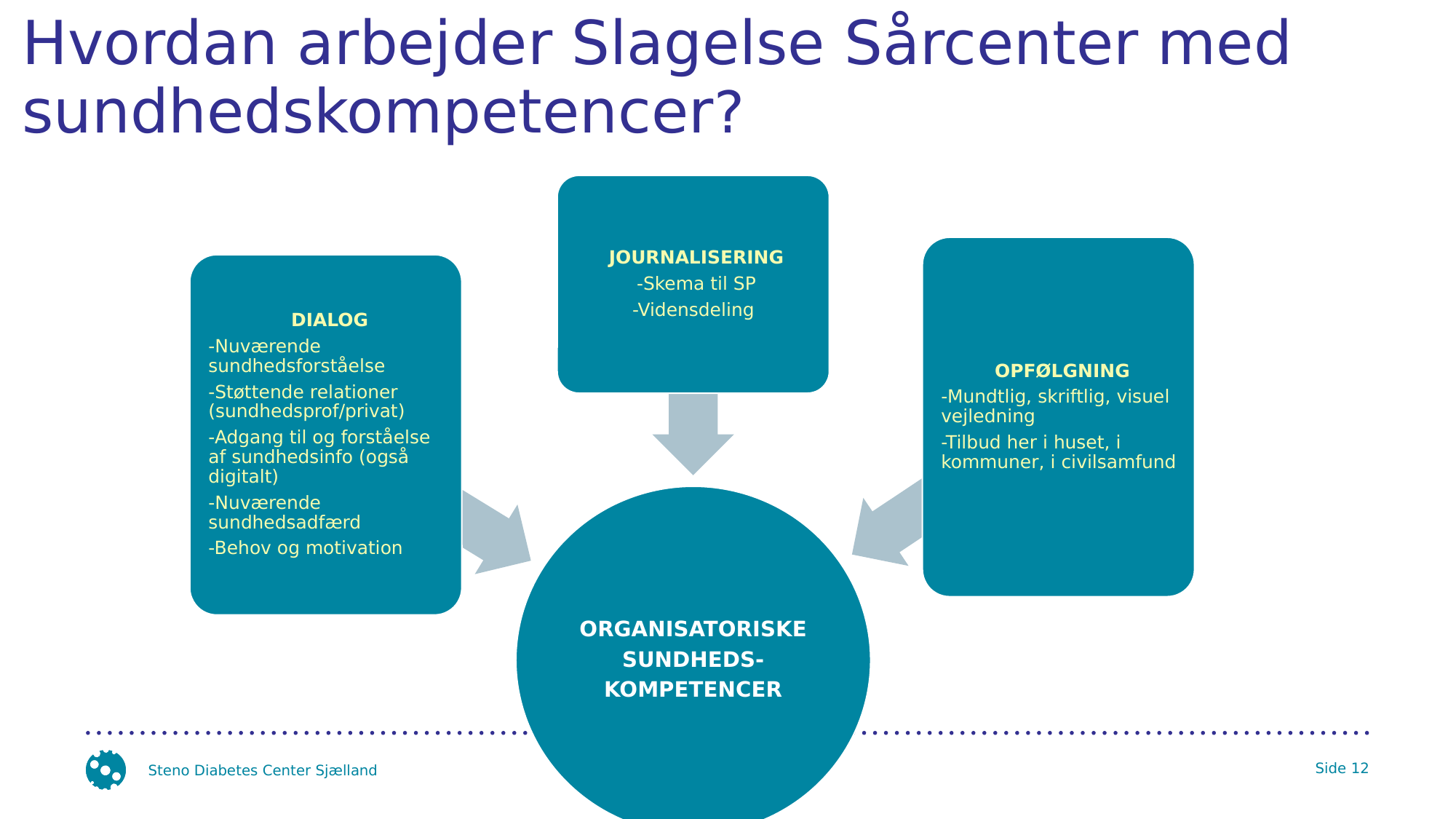

# Hvordan arbejder Slagelse Sårcenter med sundhedskompetencer?
ORGANISATORISKE
SUNDHEDS-
KOMPETENCER
DIALOG
-Nuværende sundhedsforståelse
-Støttende relationer (sundhedsprof/privat)
-Adgang til og forståelse af sundhedsinfo (også digitalt)
-Nuværende sundhedsadfærd
-Behov og motivation
JOURNALISERING
-Skema til SP
-Vidensdeling
OPFØLGNING
-Mundtlig, skriftlig, visuel vejledning
-Tilbud her i huset, i kommuner, i civilsamfund

Steno Diabetes Center Sjælland
Side 12